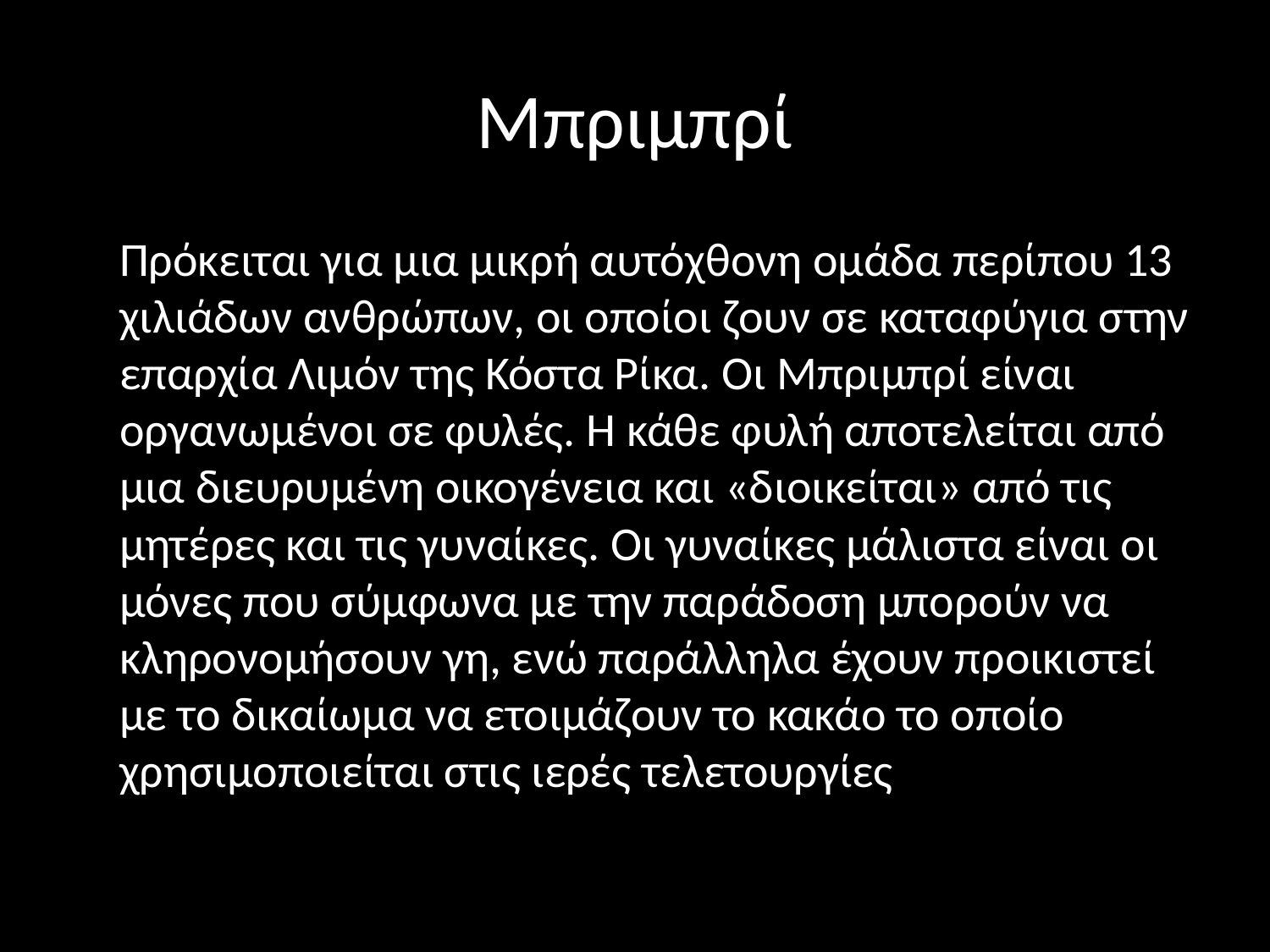

# Μπριμπρί
    Πρόκειται για μια μικρή αυτόχθονη ομάδα περίπου 13 χιλιάδων ανθρώπων, οι οποίοι ζουν σε καταφύγια στην επαρχία Λιμόν της Κόστα Ρίκα. Οι Μπριμπρί είναι οργανωμένοι σε φυλές. Η κάθε φυλή αποτελείται από μια διευρυμένη οικογένεια και «διοικείται» από τις μητέρες και τις γυναίκες. Οι γυναίκες μάλιστα είναι οι μόνες που σύμφωνα με την παράδοση μπορούν να κληρονομήσουν γη, ενώ παράλληλα έχουν προικιστεί με το δικαίωμα να ετοιμάζουν το κακάο το οποίο χρησιμοποιείται στις ιερές τελετουργίες